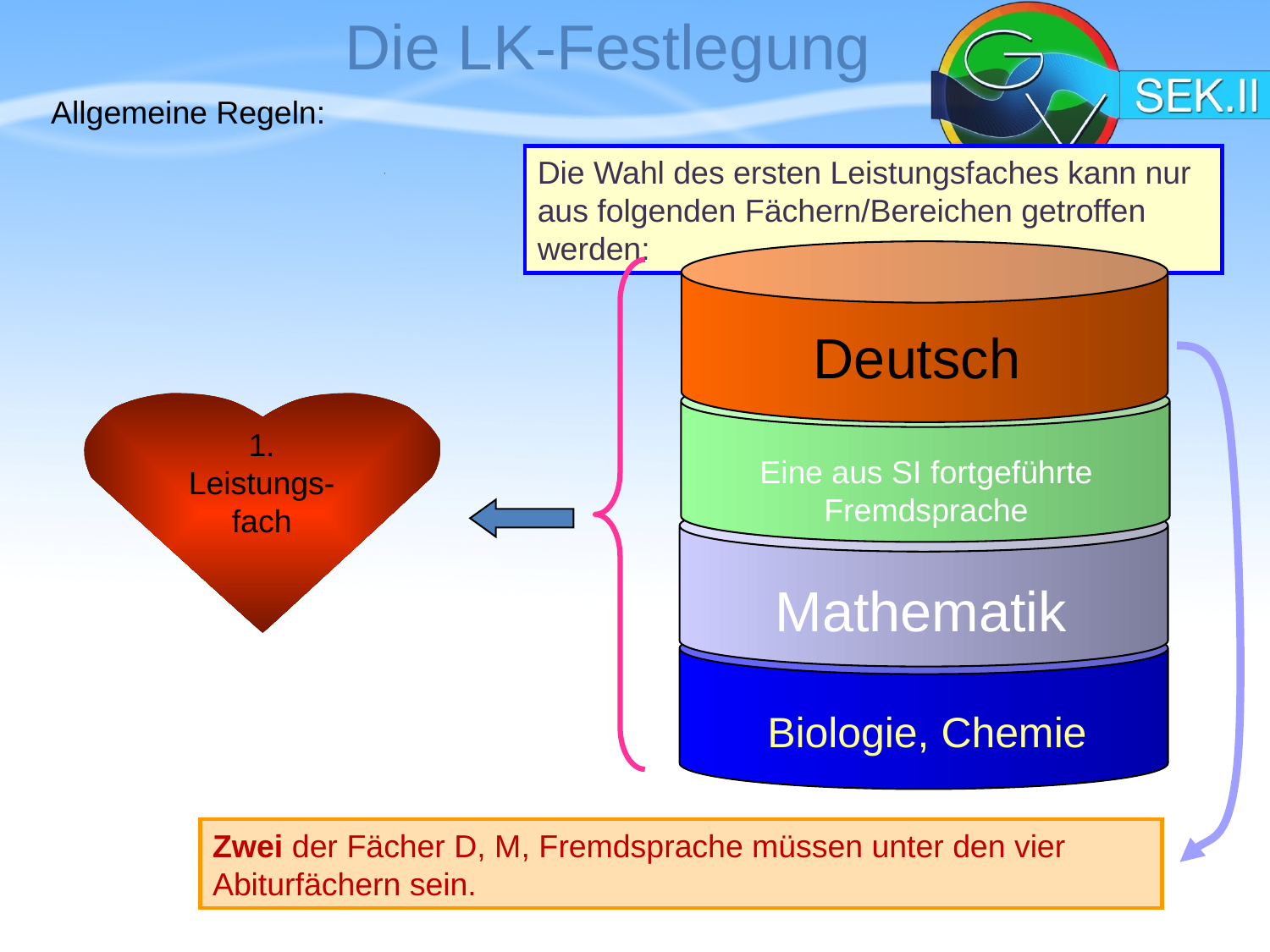

Die LK-Festlegung
Allgemeine Regeln:
Die Wahl des ersten Leistungsfaches kann nur aus folgenden Fächern/Bereichen getroffen werden:

Deutsch

1. Leistungs-
fach
Eine aus SI fortgeführte Fremdsprache

Mathematik

Biologie, Chemie
Zwei der Fächer D, M, Fremdsprache müssen unter den vier Abiturfächern sein.